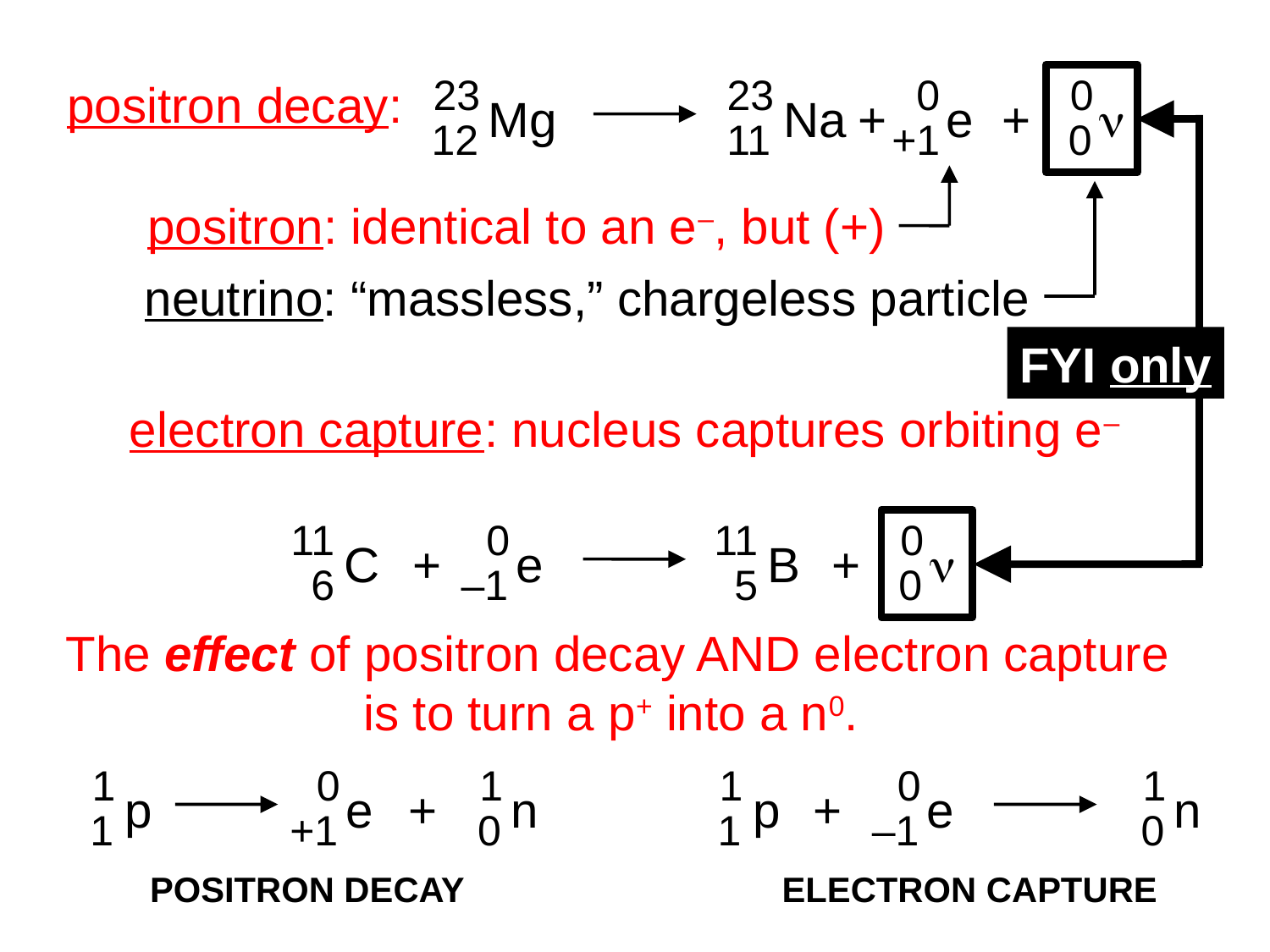

23
23
0
0

FYI only

positron decay:
Mg
Na
+
e
+
ν
12
11
+1
0

positron: identical to an e–, but (+)

neutrino: “massless,” chargeless particle
electron capture: nucleus captures orbiting e–
11
0
11
0
C
+
e
B
+
ν
6
–1
5
0

The effect of positron decay AND electron capture
is to turn a p+ into a n0.
1
0
1
p
e
+
n
1
+1
0

POSITRON DECAY
1
0
1
p
+
e
n
1
–1
0

ELECTRON CAPTURE